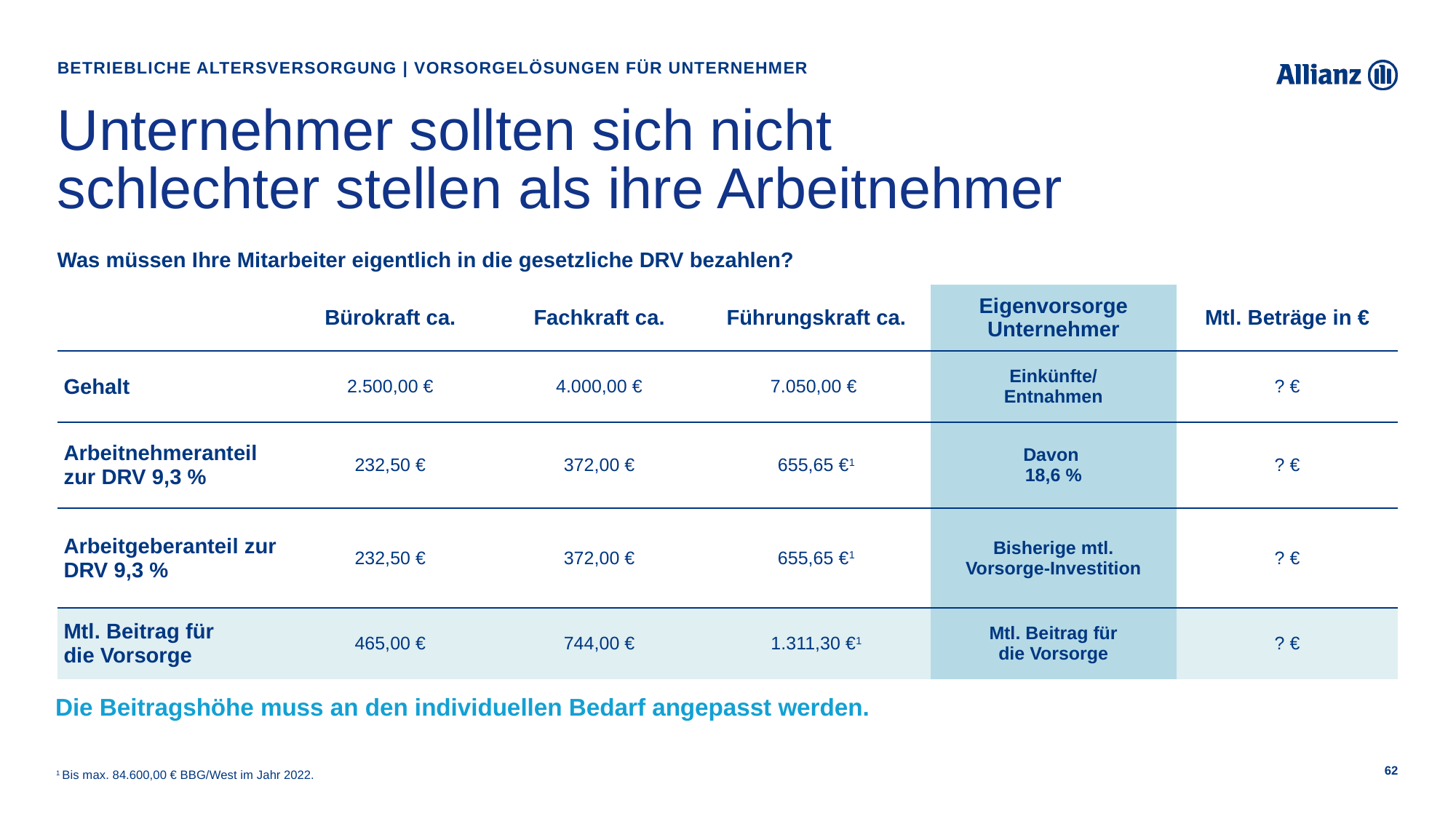

Betriebliche Altersversorgung | Vorsorgelösungen für Unternehmer

# Unternehmer sollten sich nicht schlechter stellen als ihre Arbeitnehmer
Was müssen Ihre Mitarbeiter eigentlich in die gesetzliche DRV bezahlen?
|  | Bürokraft ca. | Fachkraft ca. | Führungskraft ca. | Eigenvorsorge Unternehmer | Mtl. Beträge in € |
| --- | --- | --- | --- | --- | --- |
| Gehalt | 2.500,00 € | 4.000,00 € | 7.050,00 € | Einkünfte/ Entnahmen | ? € |
| Arbeitnehmeranteil zur DRV 9,3 % | 232,50 € | 372,00 € | 655,65 €1 | Davon 18,6 % | ? € |
| Arbeitgeberanteil zur DRV 9,3 % | 232,50 € | 372,00 € | 655,65 €1 | Bisherige mtl. Vorsorge-Investition | ? € |
| Mtl. Beitrag für die Vorsorge | 465,00 € | 744,00 € | 1.311,30 €1 | Mtl. Beitrag für die Vorsorge | ? € |
Die Beitragshöhe muss an den individuellen Bedarf angepasst werden.
62
1 Bis max. 84.600,00 € BBG/West im Jahr 2022.